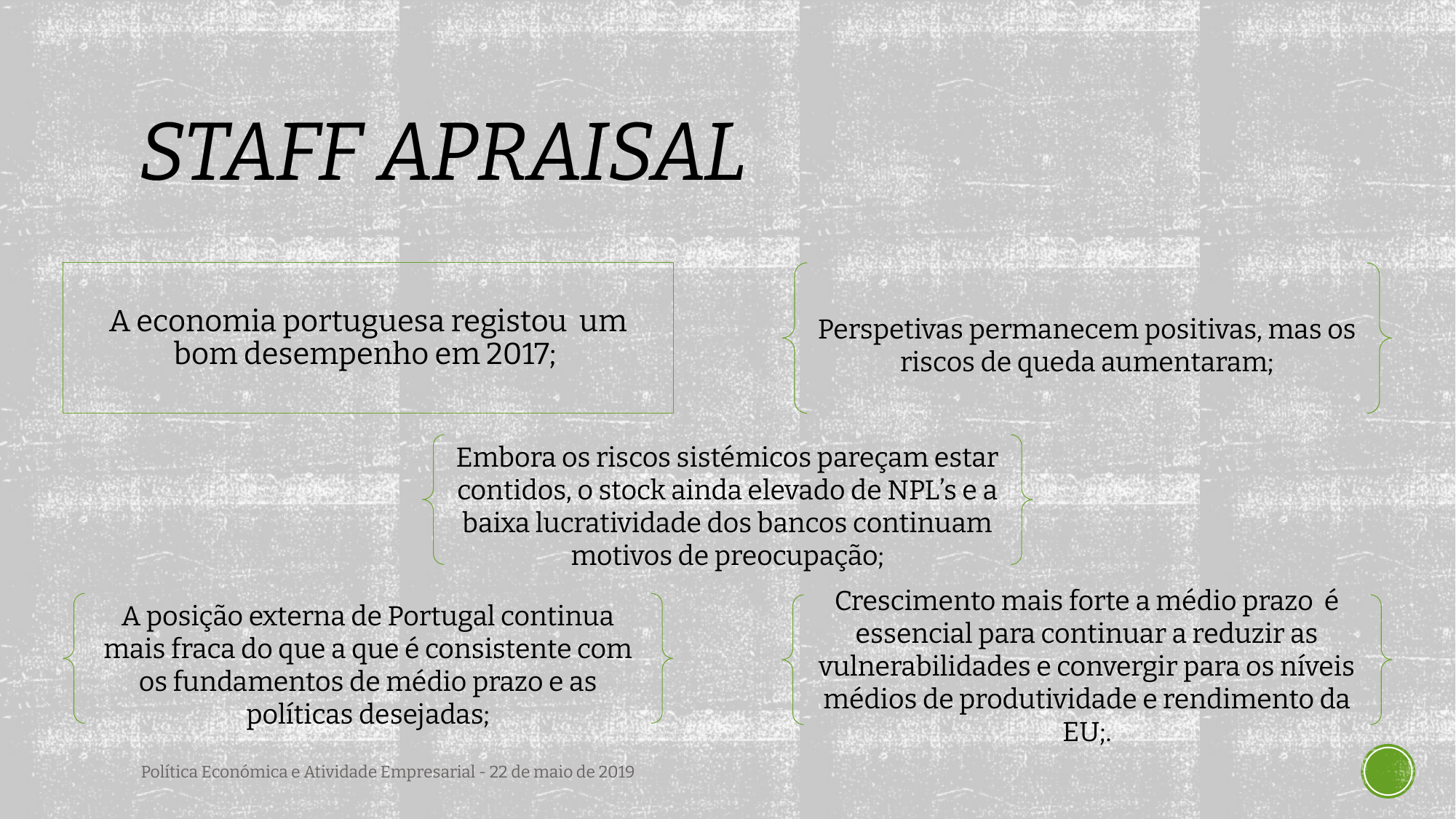

# Staff Apraisal
A economia portuguesa registou  um bom desempenho em 2017;
Perspetivas permanecem positivas, mas os riscos de queda aumentaram;
Embora os riscos sistémicos pareçam estar contidos, o stock ainda elevado de NPL’s e a baixa lucratividade dos bancos continuam motivos de preocupação;
A posição externa de Portugal continua mais fraca do que a que é consistente com os fundamentos de médio prazo e as políticas desejadas;
Crescimento mais forte a médio prazo  é essencial para continuar a reduzir as vulnerabilidades e convergir para os níveis médios de produtividade e rendimento da EU;.
Política Económica e Atividade Empresarial - 22 de maio de 2019